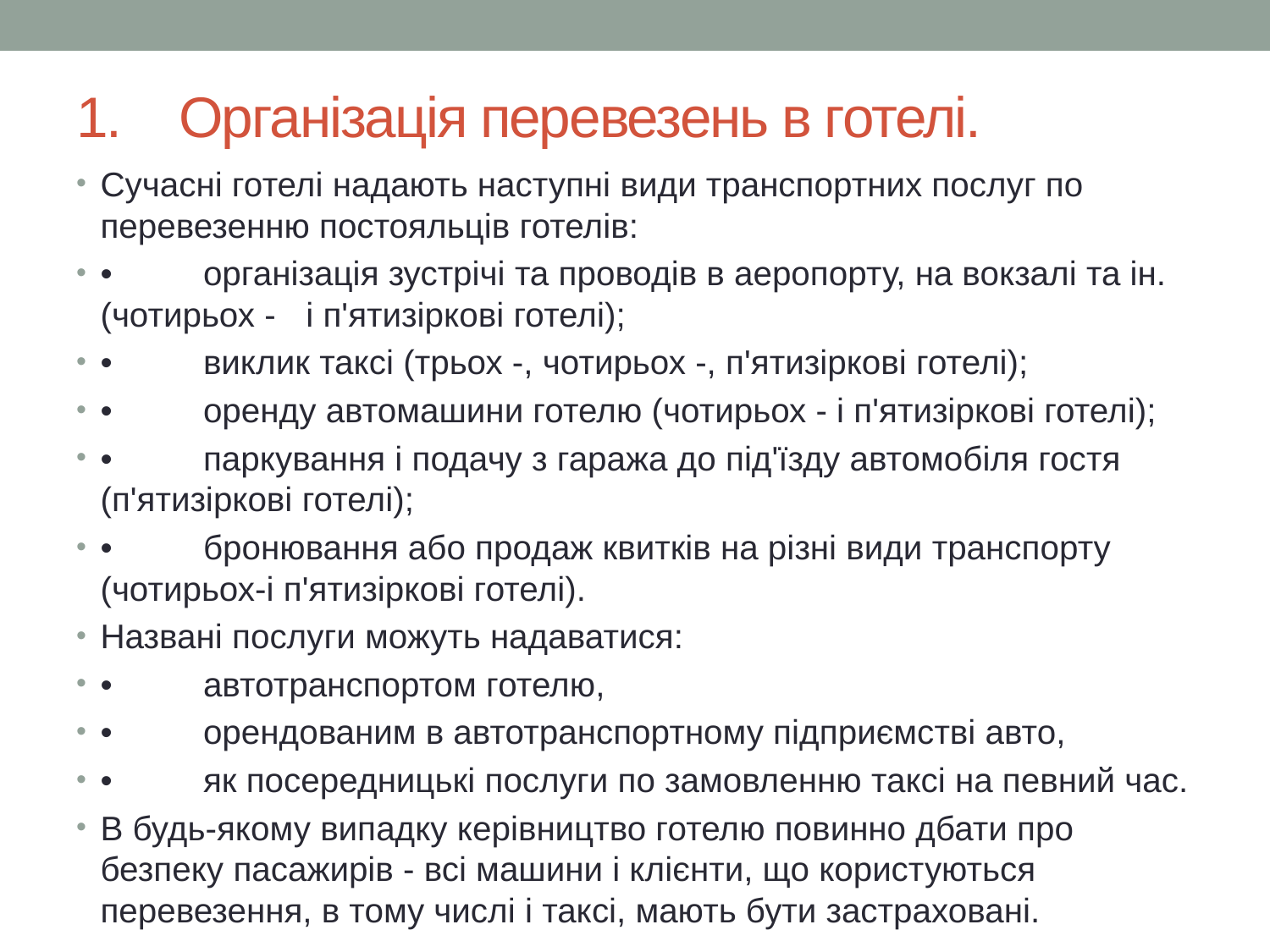

# 1.	Організація перевезень в готелі.
Сучасні готелі надають наступні види транспортних послуг по перевезенню постояльців готелів:
•	організація зустрічі та проводів в аеропорту, на вокзалі та ін. (чотирьох -	і п'ятизіркові готелі);
•	виклик таксі (трьох -, чотирьох -, п'ятизіркові готелі);
•	оренду автомашини готелю (чотирьох - і п'ятизіркові готелі);
•	паркування і подачу з гаража до під'їзду автомобіля гостя (п'ятизіркові готелі);
•	бронювання або продаж квитків на різні види транспорту (чотирьох-і п'ятизіркові готелі).
Названі послуги можуть надаватися:
•	автотранспортом готелю,
•	орендованим в автотранспортному підприємстві авто,
•	як посередницькі послуги по замовленню таксі на певний час.
В будь-якому випадку керівництво готелю повинно дбати про безпеку пасажирів - всі машини і клієнти, що користуються перевезення, в тому числі і таксі, мають бути застраховані.